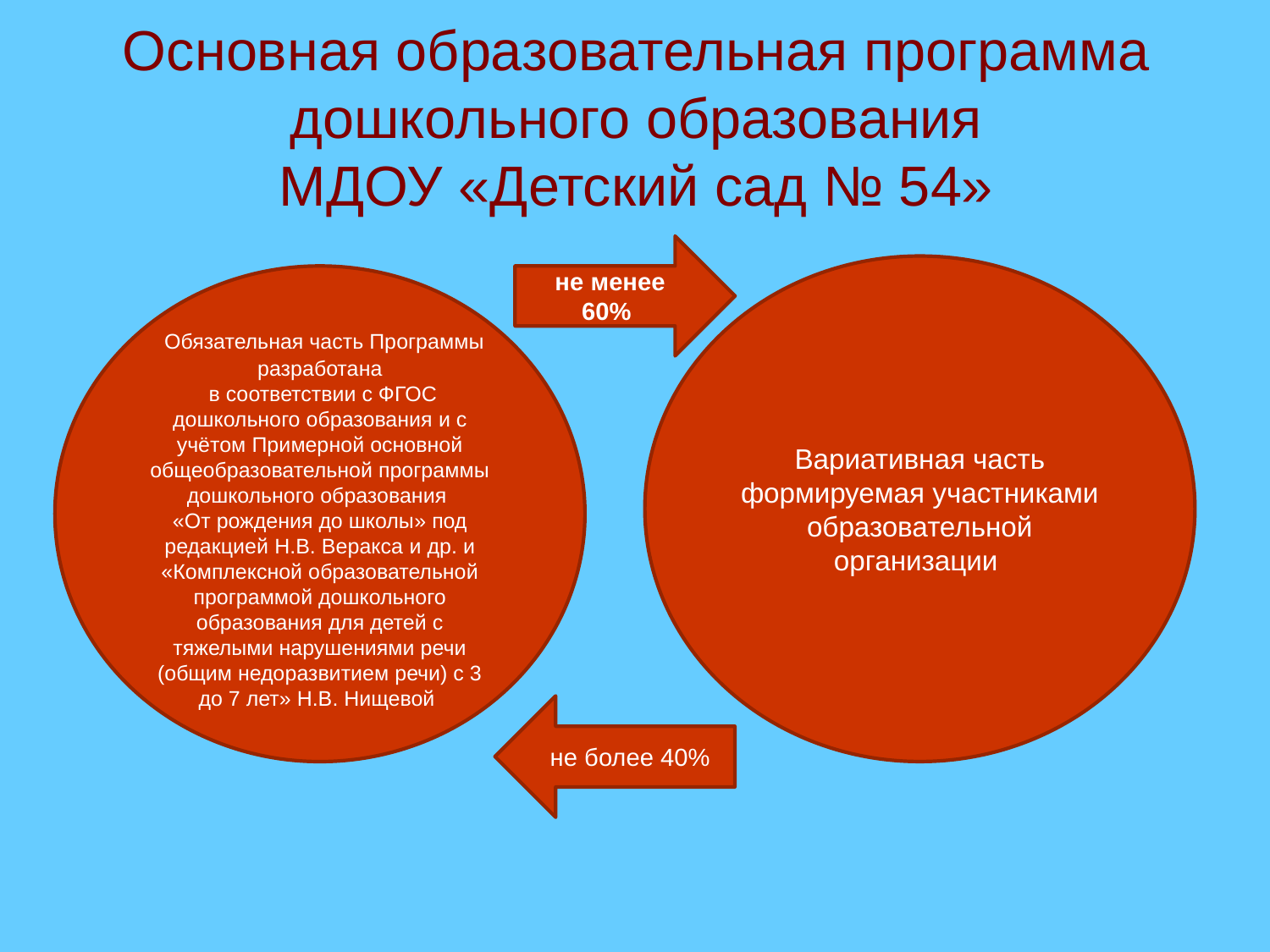

Основная образовательная программа дошкольного образования
МДОУ «Детский сад № 54»

не менее 60%

Вариативная часть формируемая участниками образовательной организации
 Обязательная часть Программы разработана
 в соответствии с ФГОС дошкольного образования и с учётом Примерной основной общеобразовательной программы дошкольного образования
«От рождения до школы» под редакцией Н.В. Веракса и др. и «Комплексной образовательной программой дошкольного образования для детей с тяжелыми нарушениями речи (общим недоразвитием речи) с 3 до 7 лет» Н.В. Нищевой
не более 40%